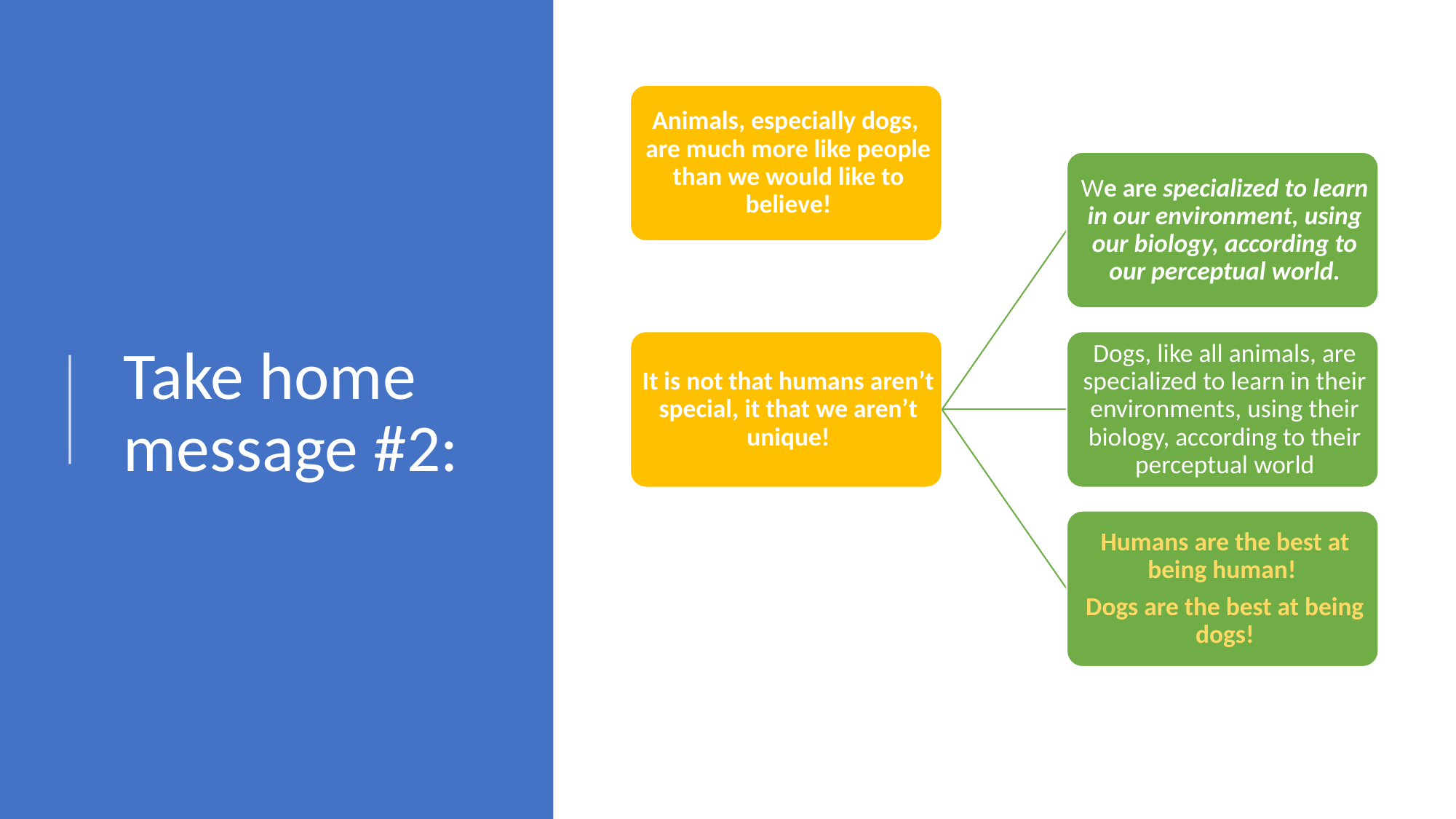

Animals, especially dogs,  are much more like people than we would like to believe!
It is not that humans aren’t special, it that we aren’t unique!

We are specialized to learn in our environment, using our biology, according to our perceptual world.

Dogs, like all animals, are specialized to learn in their environments, using their biology, according to their perceptual world

Humans are the best at being human!
Dogs are the best at being dogs!
# Take home message #2: